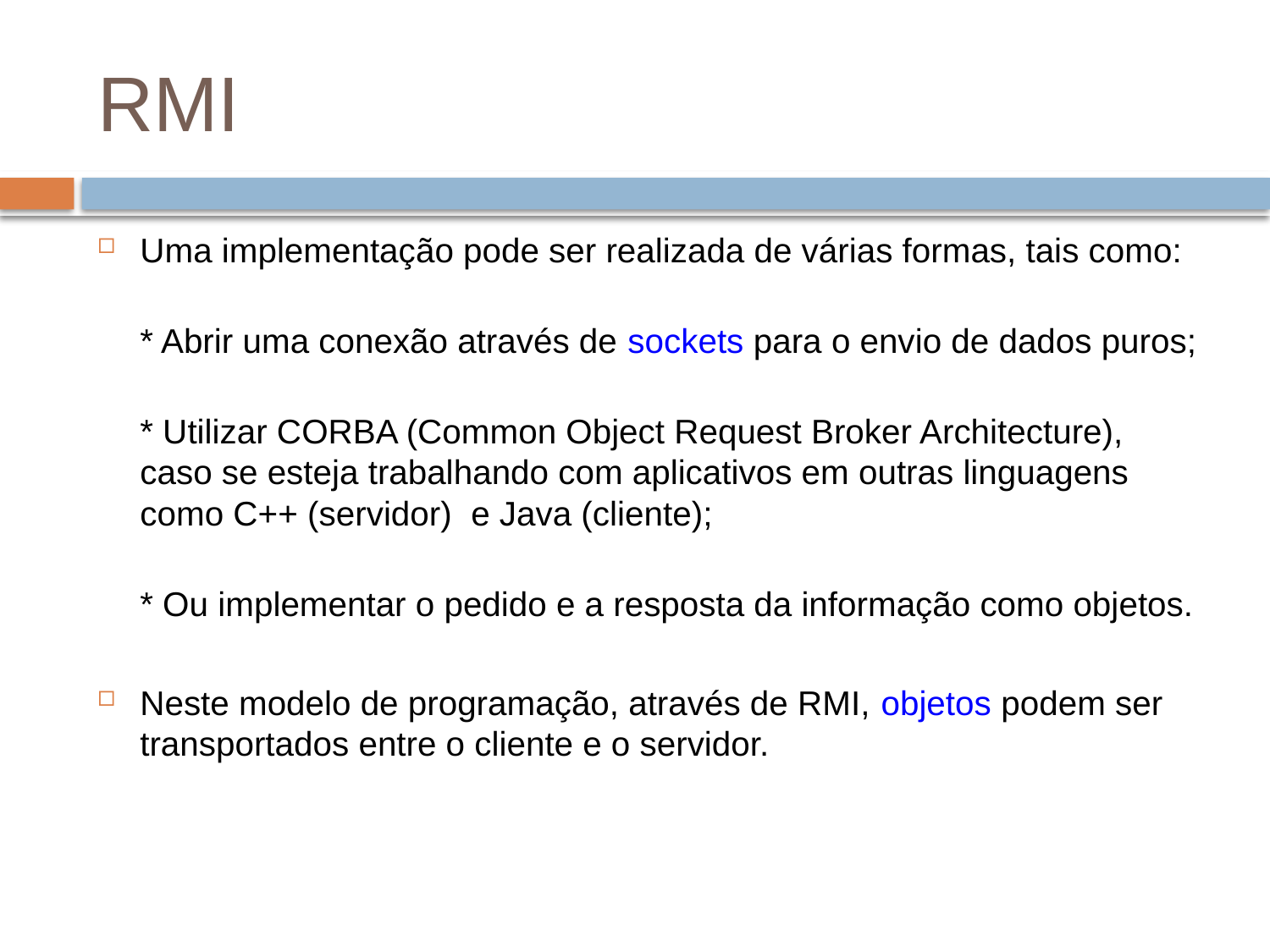

# RMI
Uma implementação pode ser realizada de várias formas, tais como:
* Abrir uma conexão através de sockets para o envio de dados puros;
* Utilizar CORBA (Common Object Request Broker Architecture), caso se esteja trabalhando com aplicativos em outras linguagens como C++ (servidor)  e Java (cliente);
* Ou implementar o pedido e a resposta da informação como objetos.

Neste modelo de programação, através de RMI, objetos podem ser transportados entre o cliente e o servidor.